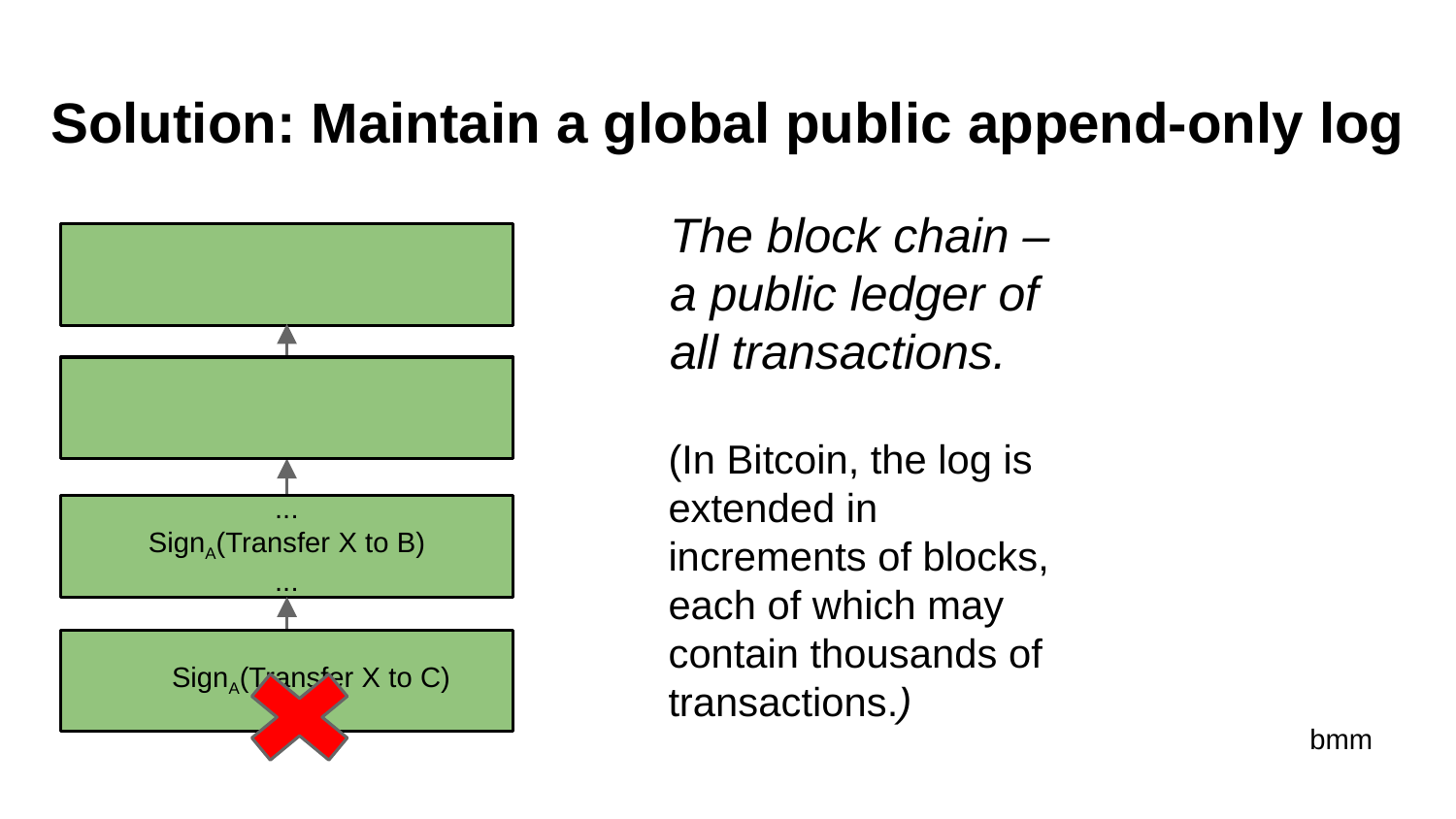

# Solution: Maintain a global public append-only log
The block chain –a public ledger of all transactions.

(In Bitcoin, the log is extended in increments of blocks, each of which may contain thousands of transactions.)
...
SignA(Transfer X to B)
...

SignA(Transfer X to C)

bmm